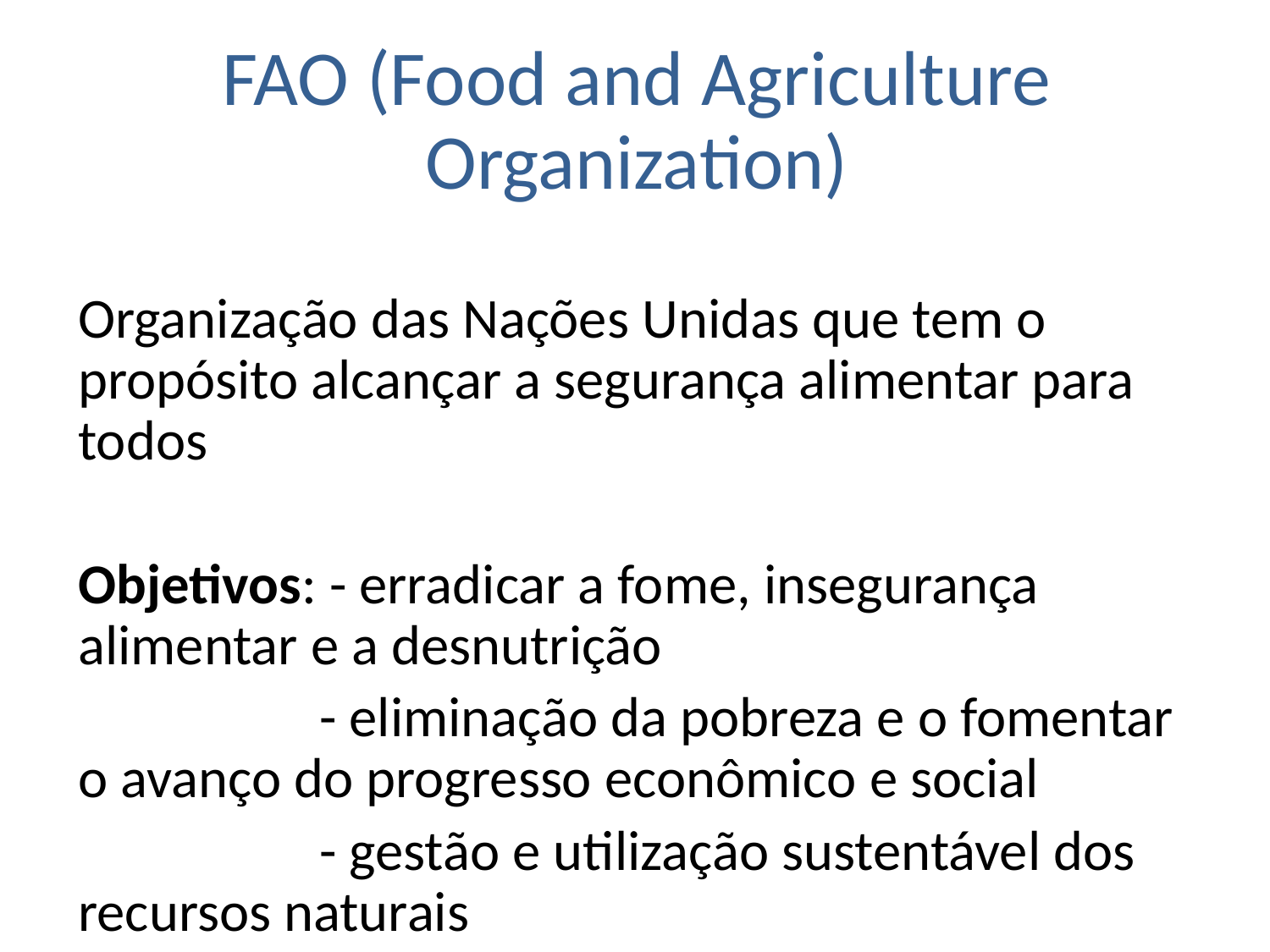

FAO (Food and Agriculture Organization)

Organização das Nações Unidas que tem o propósito alcançar a segurança alimentar para todos

Objetivos: - erradicar a fome, insegurança alimentar e a desnutrição
                   - eliminação da pobreza e o fomentar o avanço do progresso econômico e social
                   - gestão e utilização sustentável dos recursos naturais